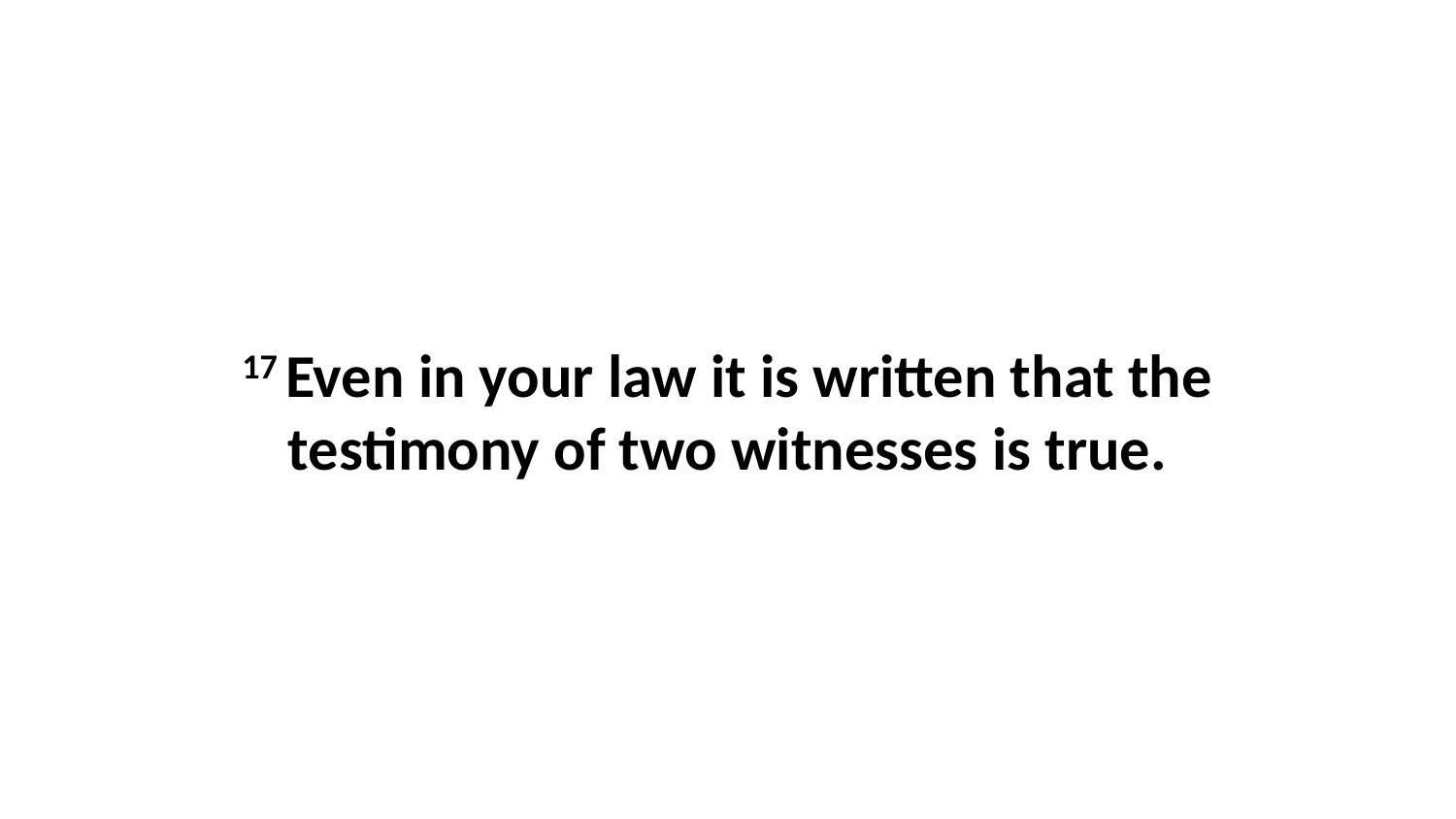

17 Even in your law it is written that the testimony of two witnesses is true.